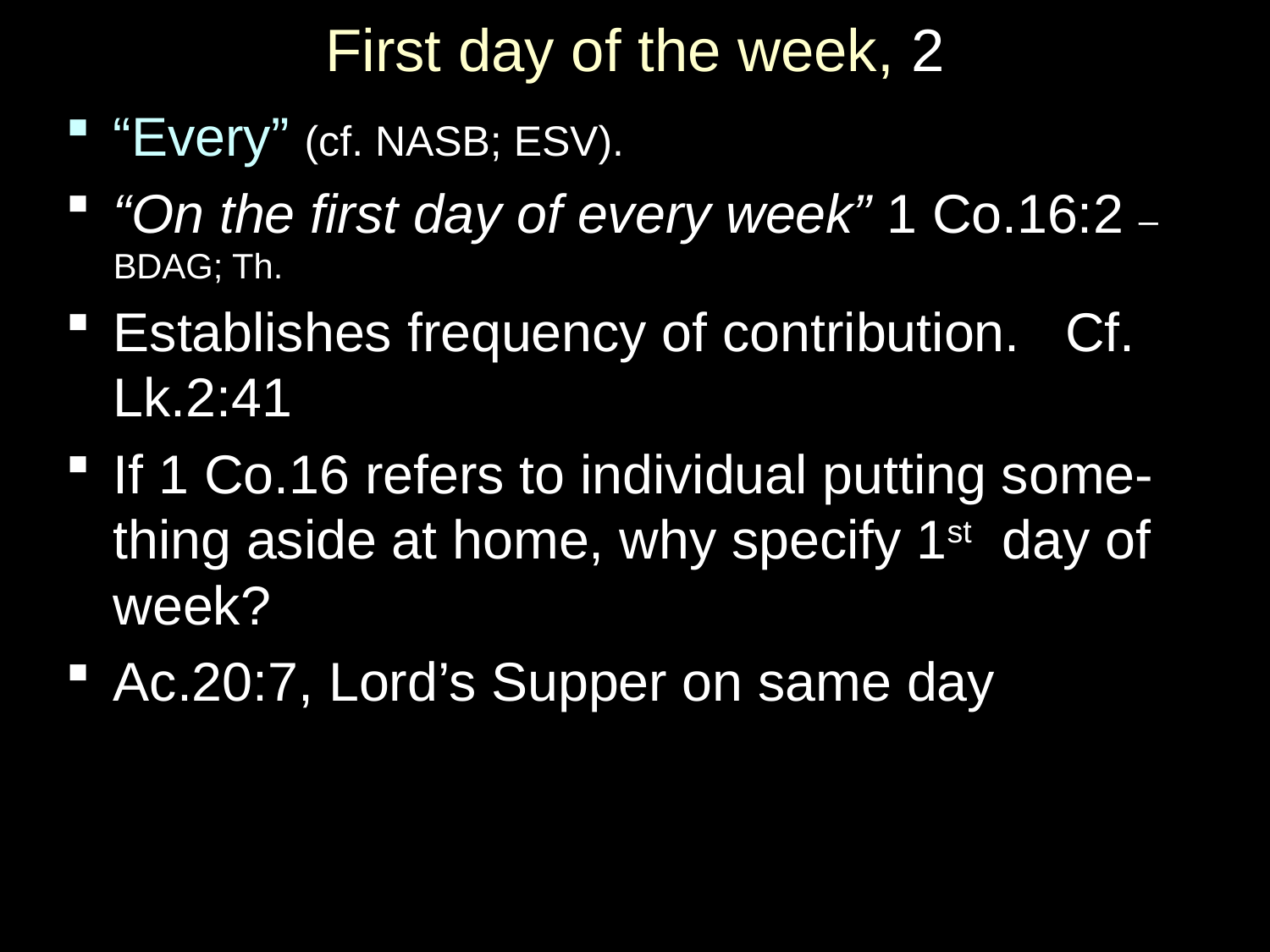

# First day of the week, 2
“Every” (cf. NASB; ESV).
“On the first day of every week” 1 Co.16:2 – BDAG; Th.
Establishes frequency of contribution.   Cf. Lk.2:41
If 1 Co.16 refers to individual putting some-thing aside at home, why specify 1st  day of week?
Ac.20:7, Lord’s Supper on same day